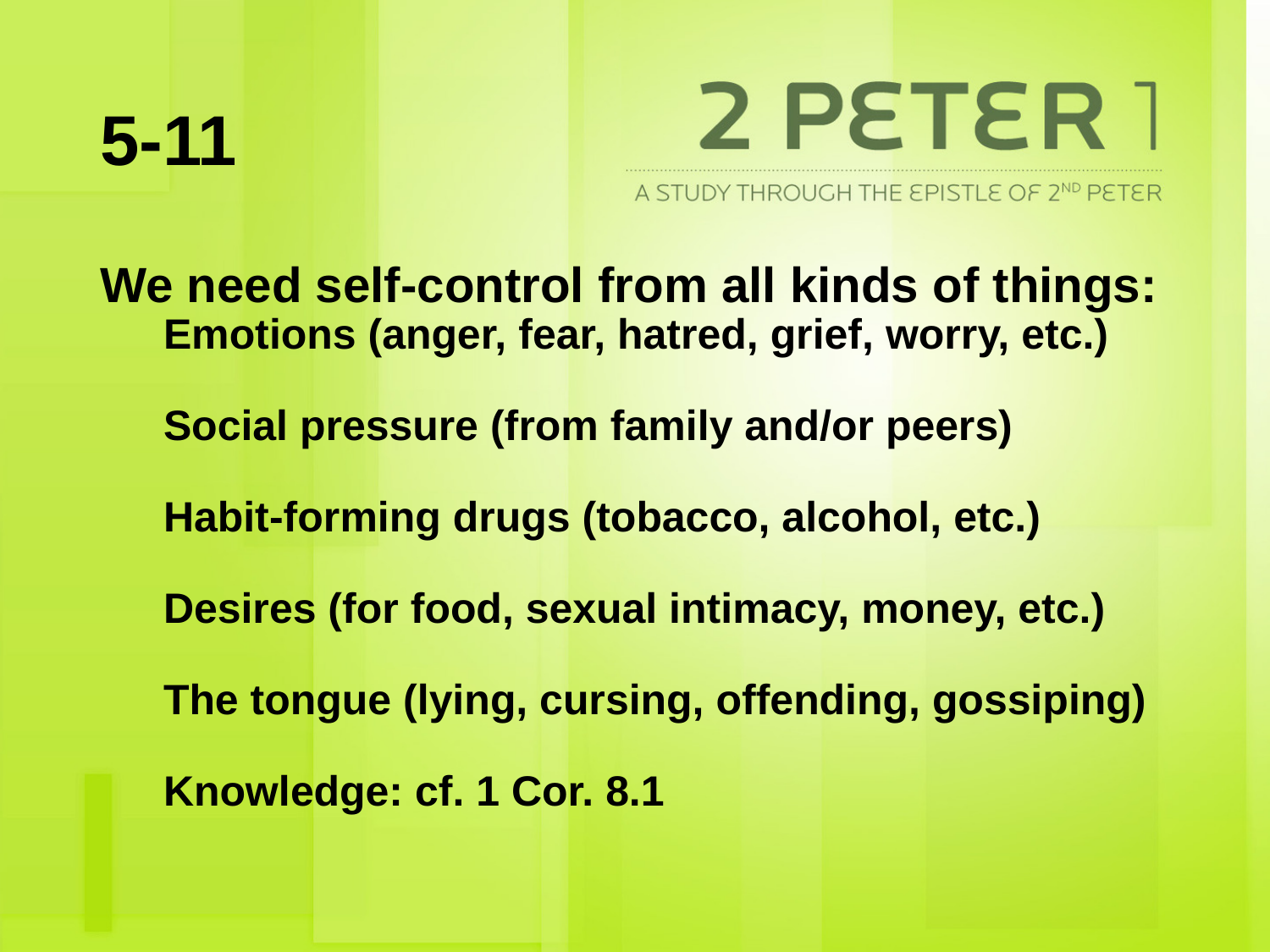

# 5-11
We need self-control from all kinds of things:
Emotions (anger, fear, hatred, grief, worry, etc.)

Social pressure (from family and/or peers)

Habit-forming drugs (tobacco, alcohol, etc.)

Desires (for food, sexual intimacy, money, etc.)

The tongue (lying, cursing, offending, gossiping)

Knowledge: cf. 1 Cor. 8.1